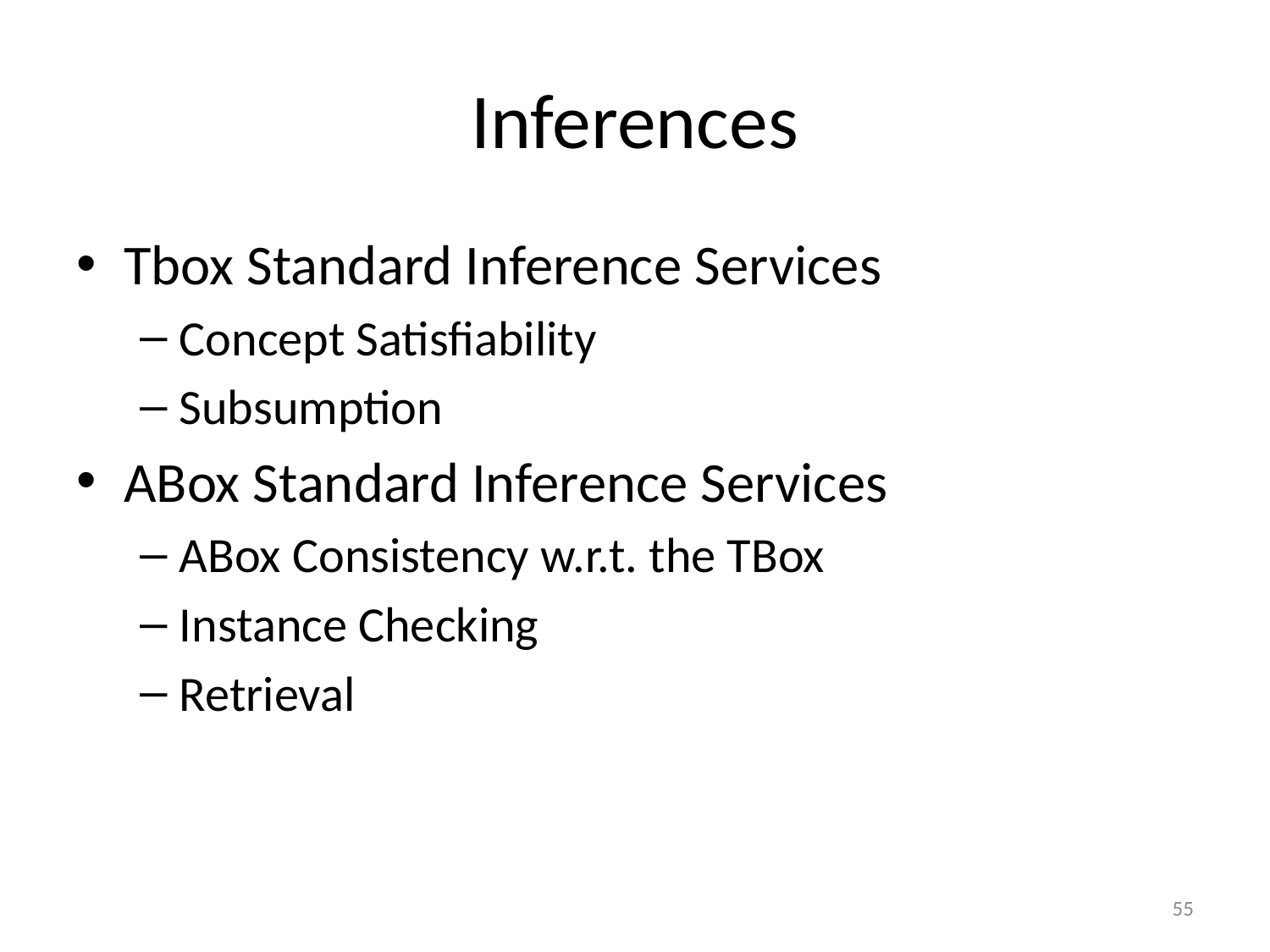

# Inferences
Tbox Standard Inference Services
Concept Satisfiability
Subsumption
ABox Standard Inference Services
ABox Consistency w.r.t. the TBox
Instance Checking
Retrieval
55